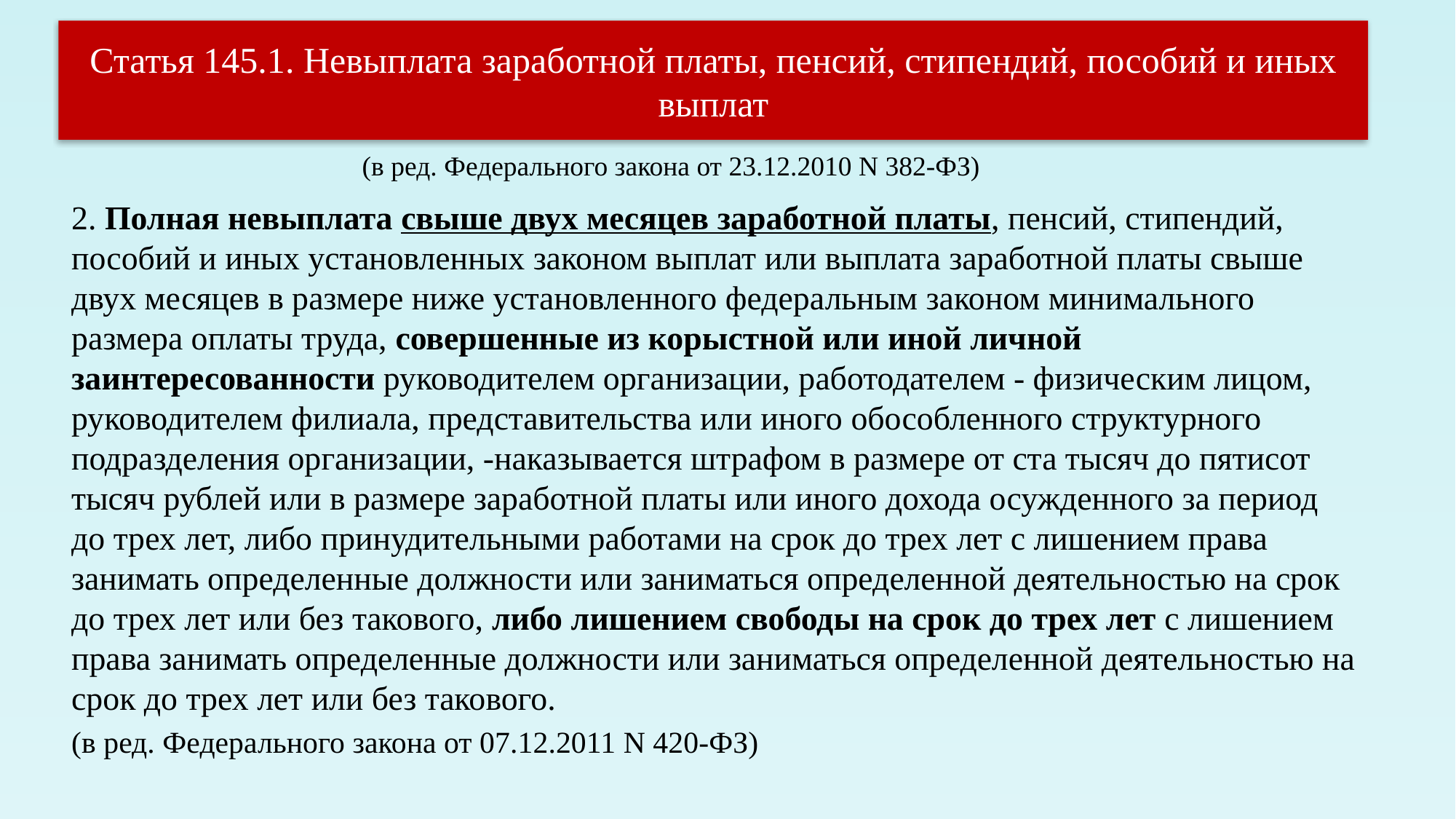

# Статья 145.1. Невыплата заработной платы, пенсий, стипендий, пособий и иных выплат
(в ред. Федерального закона от 23.12.2010 N 382-ФЗ)
2. Полная невыплата свыше двух месяцев заработной платы, пенсий, стипендий, пособий и иных установленных законом выплат или выплата заработной платы свыше двух месяцев в размере ниже установленного федеральным законом минимального размера оплаты труда, совершенные из корыстной или иной личной заинтересованности руководителем организации, работодателем - физическим лицом, руководителем филиала, представительства или иного обособленного структурного подразделения организации, -наказывается штрафом в размере от ста тысяч до пятисот тысяч рублей или в размере заработной платы или иного дохода осужденного за период до трех лет, либо принудительными работами на срок до трех лет с лишением права занимать определенные должности или заниматься определенной деятельностью на срок до трех лет или без такового, либо лишением свободы на срок до трех лет с лишением права занимать определенные должности или заниматься определенной деятельностью на срок до трех лет или без такового.
(в ред. Федерального закона от 07.12.2011 N 420-ФЗ)